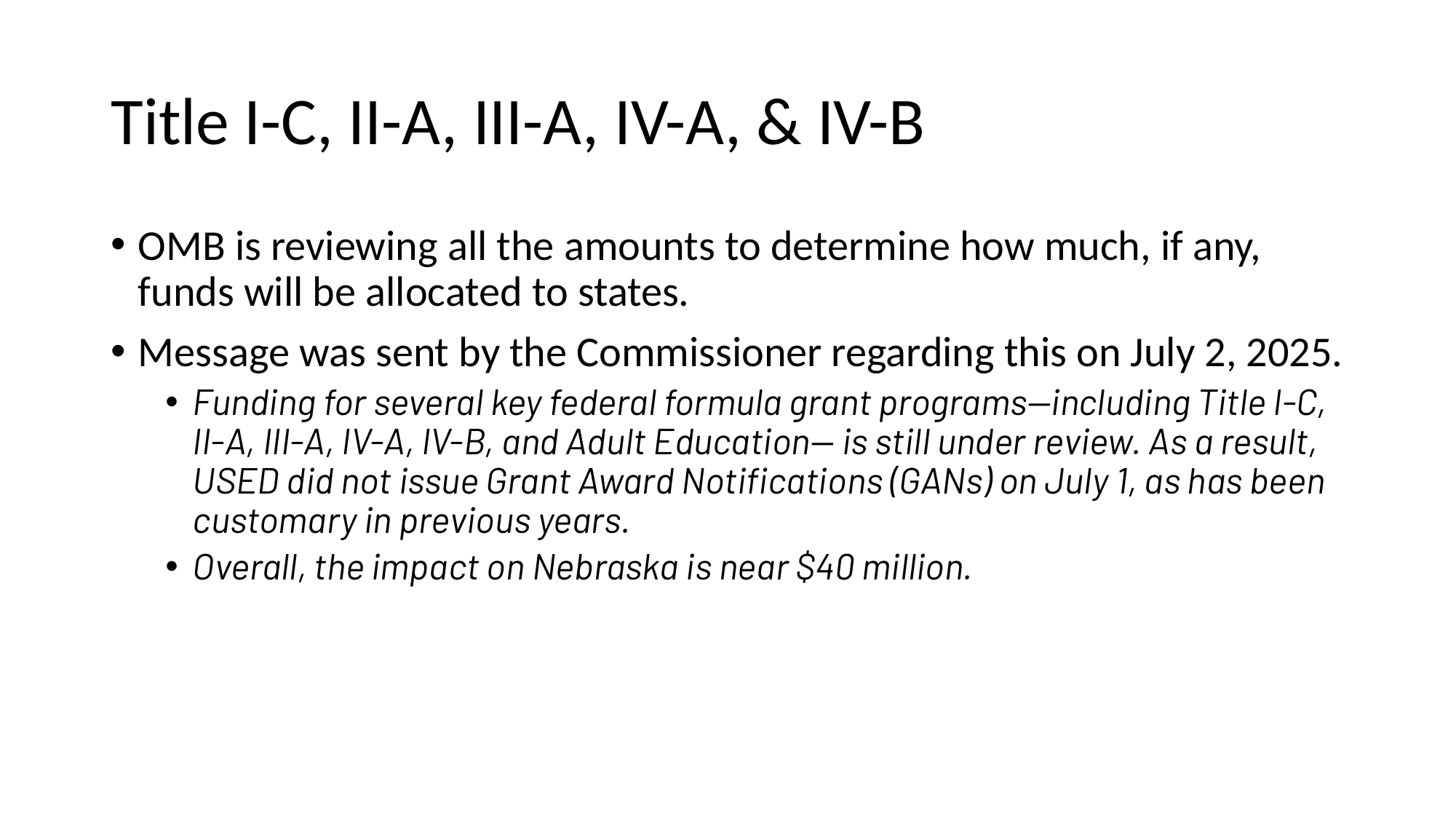

# Title I-C, II-A, III-A, IV-A, & IV-B
OMB is reviewing all the amounts to determine how much, if any, funds will be allocated to states.
Message was sent by the Commissioner regarding this on July 2, 2025.
Funding for several key federal formula grant programs—including Title I-C, II-A, III-A, IV-A, IV-B, and Adult Education— is still under review. As a result, USED did not issue Grant Award Notifications (GANs) on July 1, as has been customary in previous years.
Overall, the impact on Nebraska is near $40 million.